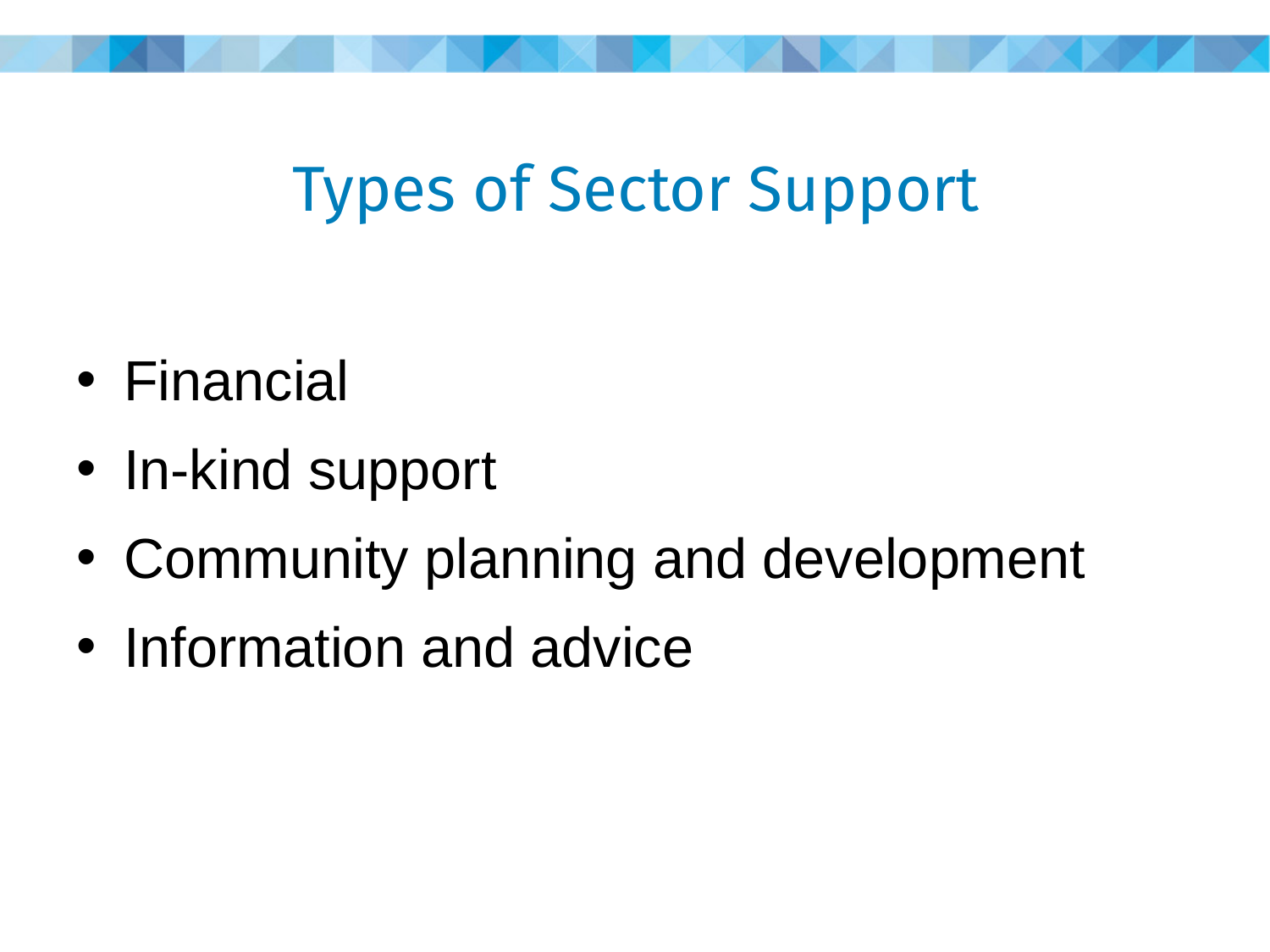

# Types of Sector Support

Financial
In-kind support
Community planning and development
Information and advice